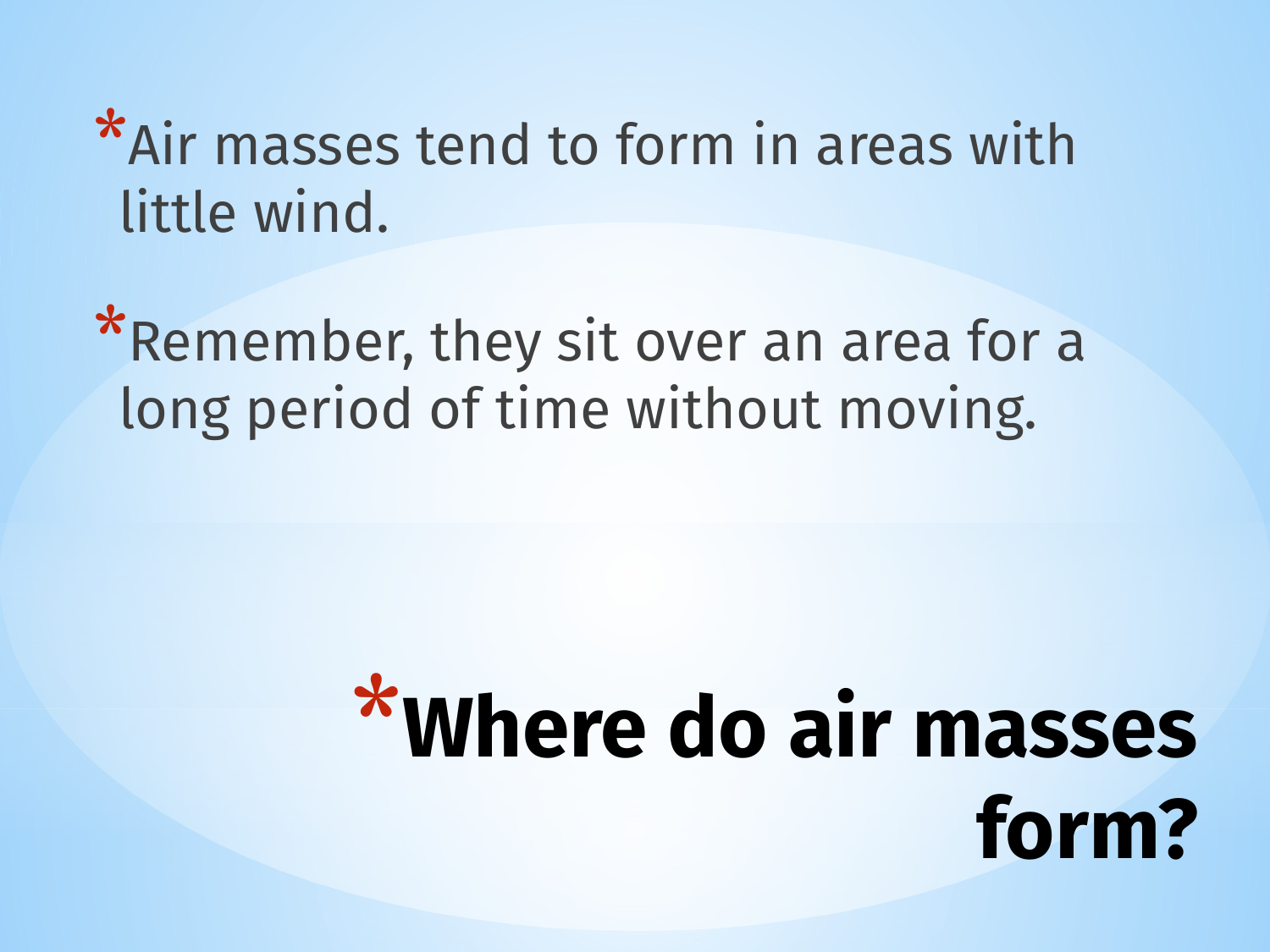

Air masses tend to form in areas with little wind.

Remember, they sit over an area for a long period of time without moving.
# Where do air masses form?